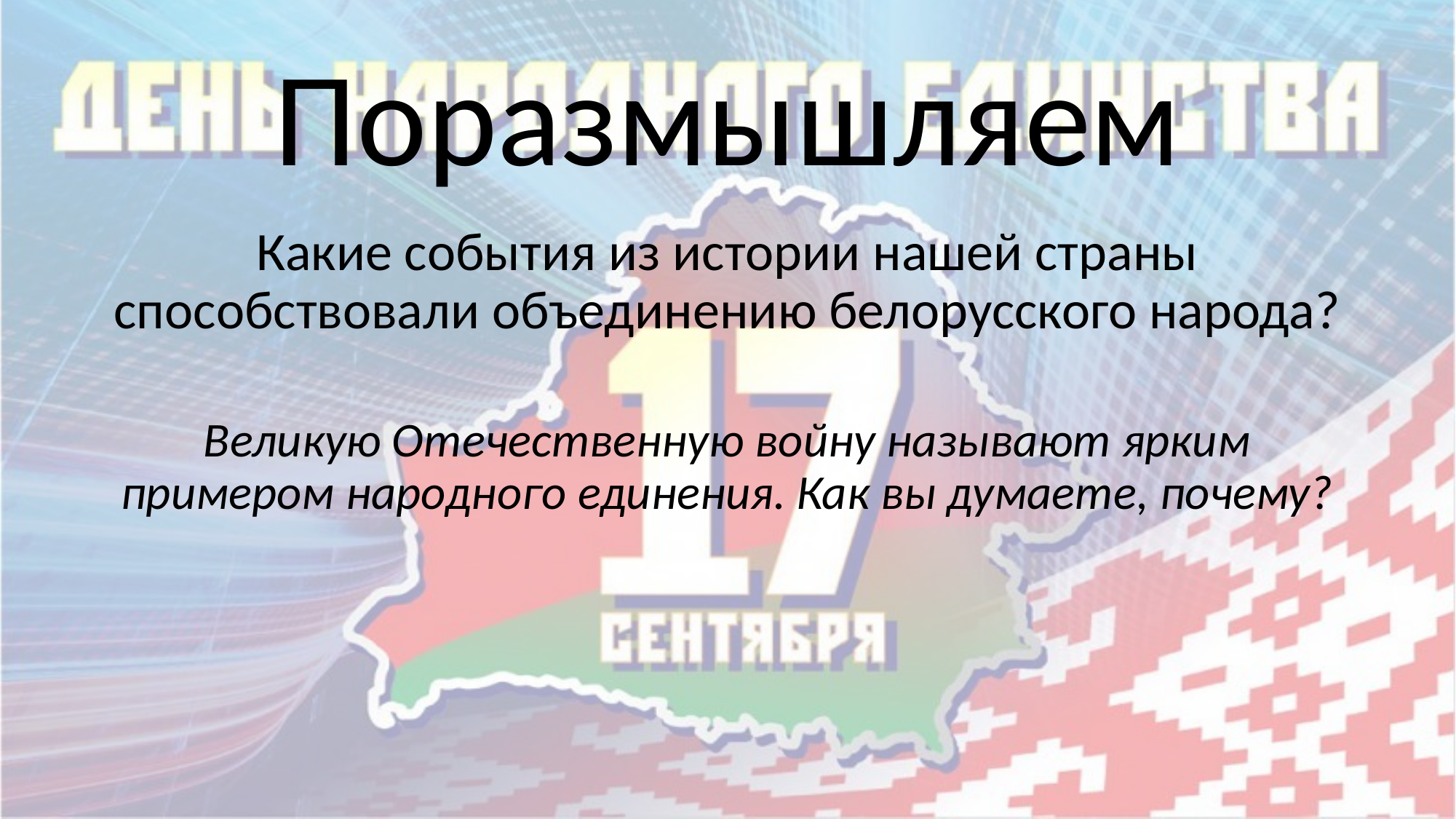

# Поразмышляем
Какие события из истории нашей страны способствовали объединению белорусского народа?
Великую Отечественную войну называют ярким примером народного единения. Как вы думаете, почему?